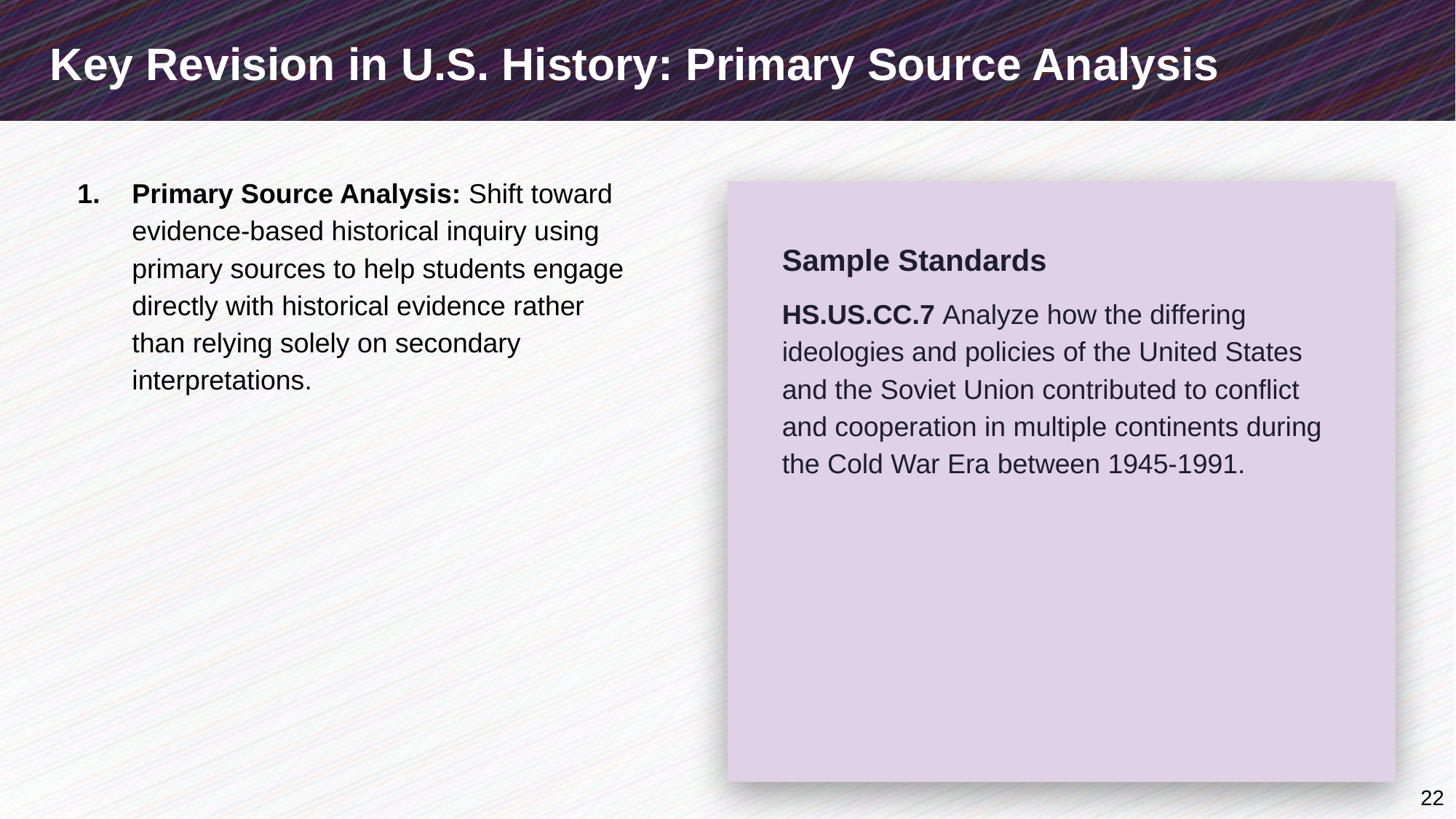

# Key Revision in U.S. History: Primary Source Analysis
Primary Source Analysis: Shift toward evidence-based historical inquiry using primary sources to help students engage directly with historical evidence rather than relying solely on secondary interpretations.
Sample Standards
HS.US.CC.7 Analyze how the differing ideologies and policies of the United States and the Soviet Union contributed to conflict and cooperation in multiple continents during the Cold War Era between 1945-1991.
22